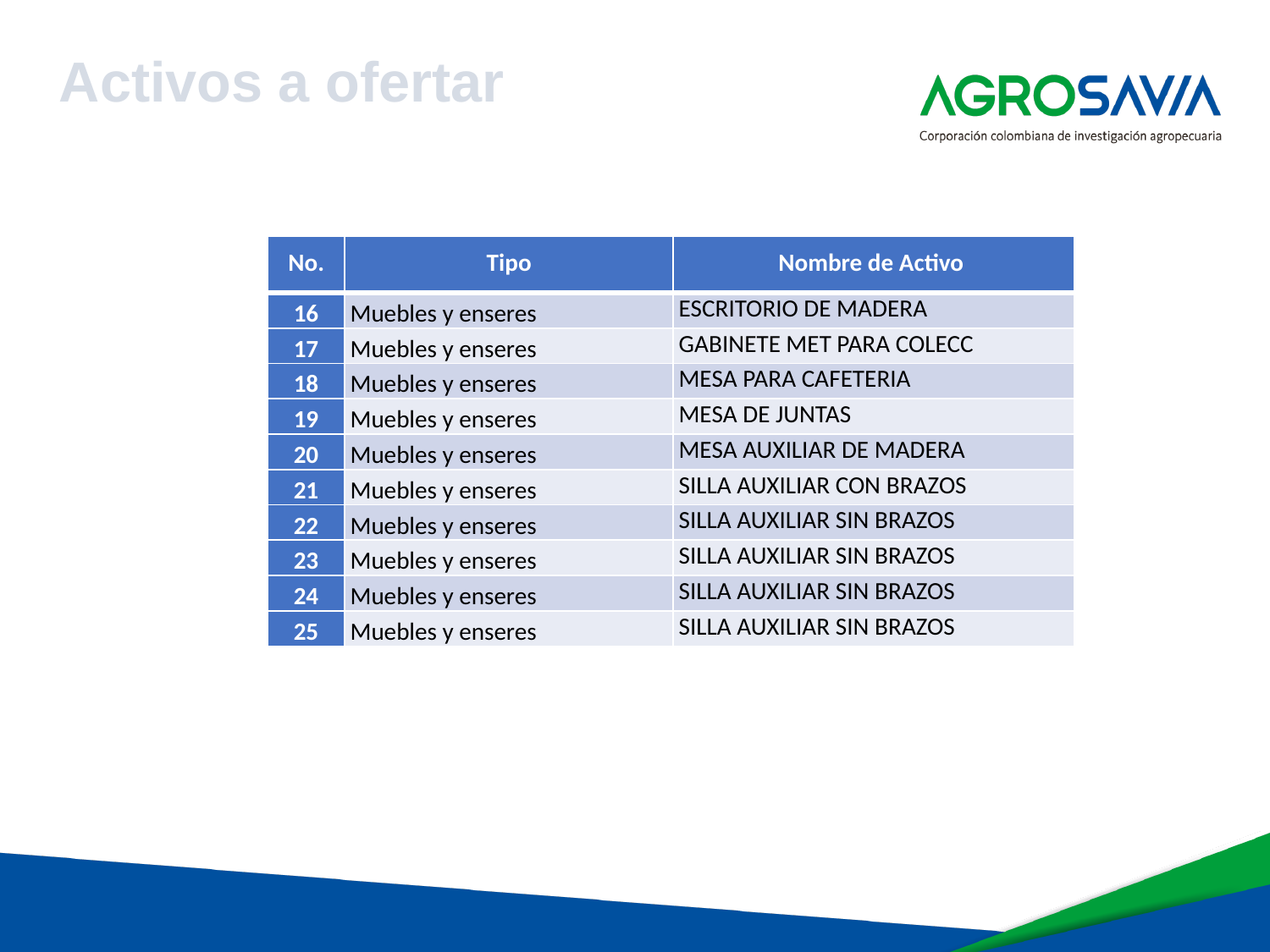

Activos a ofertar
| No. | Tipo | Nombre de Activo |
| --- | --- | --- |
| 16 | Muebles y enseres | ESCRITORIO DE MADERA |
| 17 | Muebles y enseres | GABINETE MET PARA COLECC |
| 18 | Muebles y enseres | MESA PARA CAFETERIA |
| 19 | Muebles y enseres | MESA DE JUNTAS |
| 20 | Muebles y enseres | MESA AUXILIAR DE MADERA |
| 21 | Muebles y enseres | SILLA AUXILIAR CON BRAZOS |
| 22 | Muebles y enseres | SILLA AUXILIAR SIN BRAZOS |
| 23 | Muebles y enseres | SILLA AUXILIAR SIN BRAZOS |
| 24 | Muebles y enseres | SILLA AUXILIAR SIN BRAZOS |
| 25 | Muebles y enseres | SILLA AUXILIAR SIN BRAZOS |